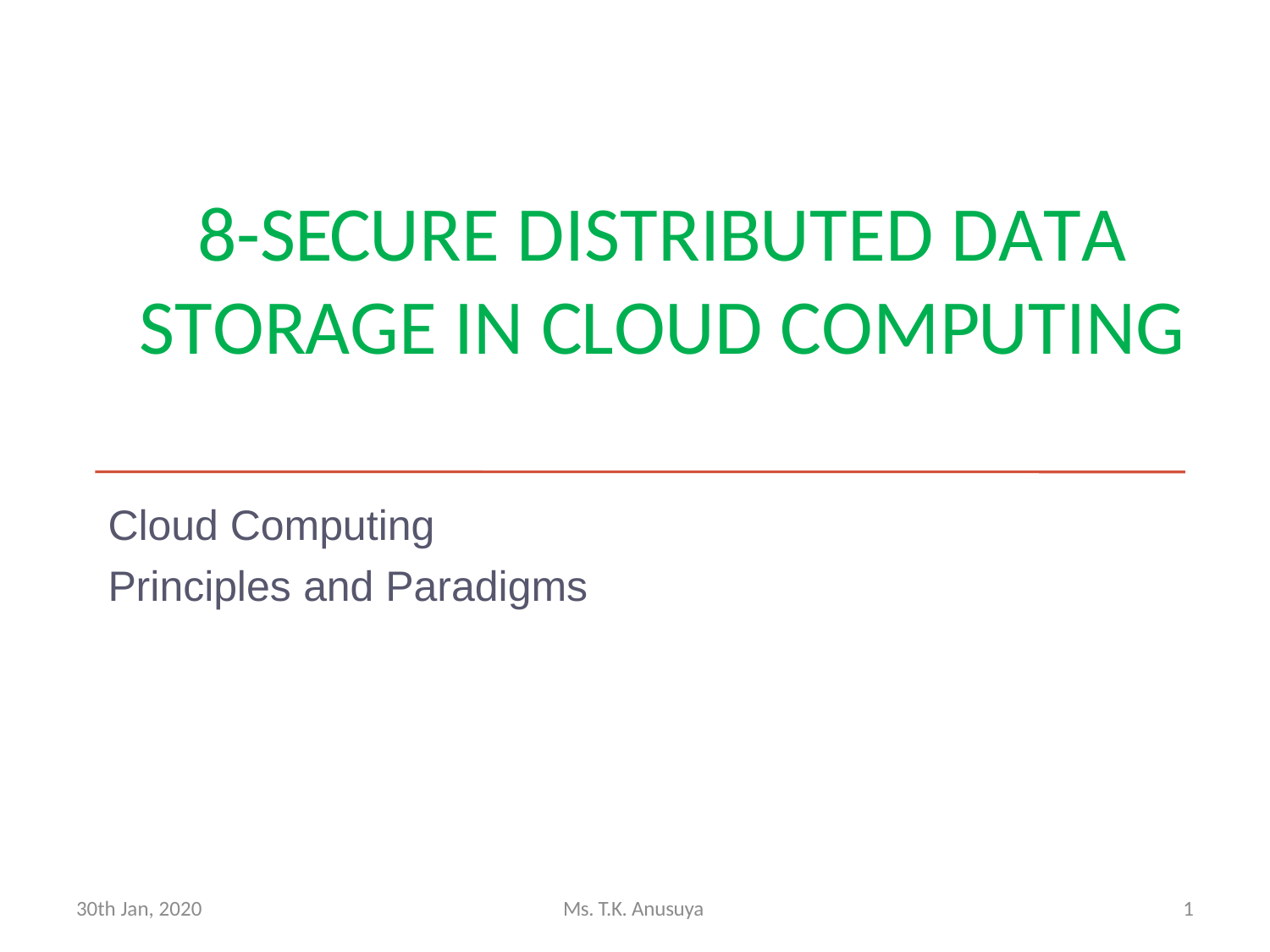

1
Cloud Computing - Part II
8-SECURE DISTRIBUTED DATA STORAGE IN CLOUD COMPUTING

Cloud Computing
Principles and Paradigms
30th Jan, 2020
Ms. T.K. Anusuya
1